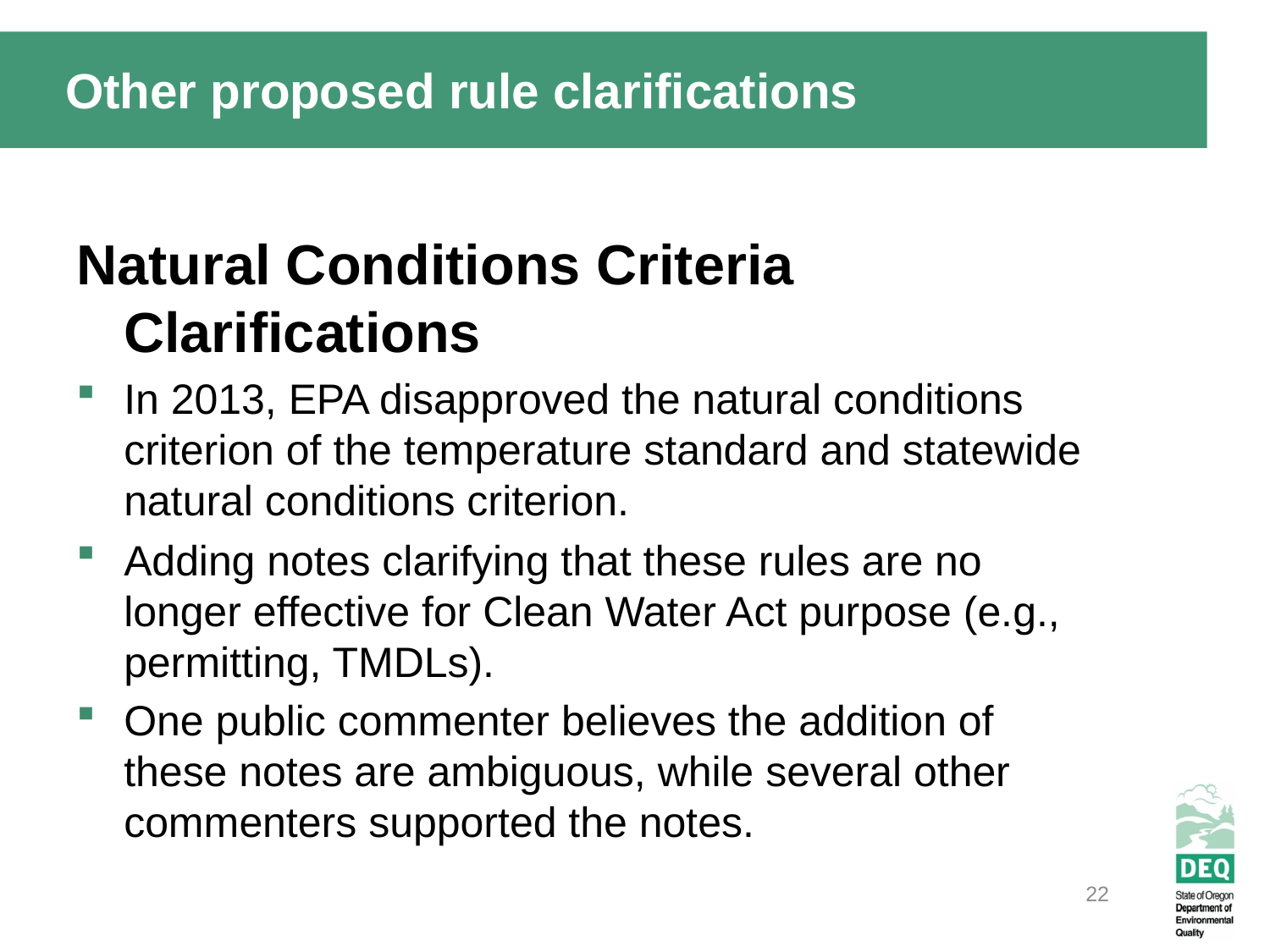

Other proposed rule clarifications
Natural Conditions Criteria Clarifications
In 2013, EPA disapproved the natural conditions criterion of the temperature standard and statewide natural conditions criterion.
Adding notes clarifying that these rules are no longer effective for Clean Water Act purpose (e.g., permitting, TMDLs).
One public commenter believes the addition of these notes are ambiguous, while several other commenters supported the notes.

22